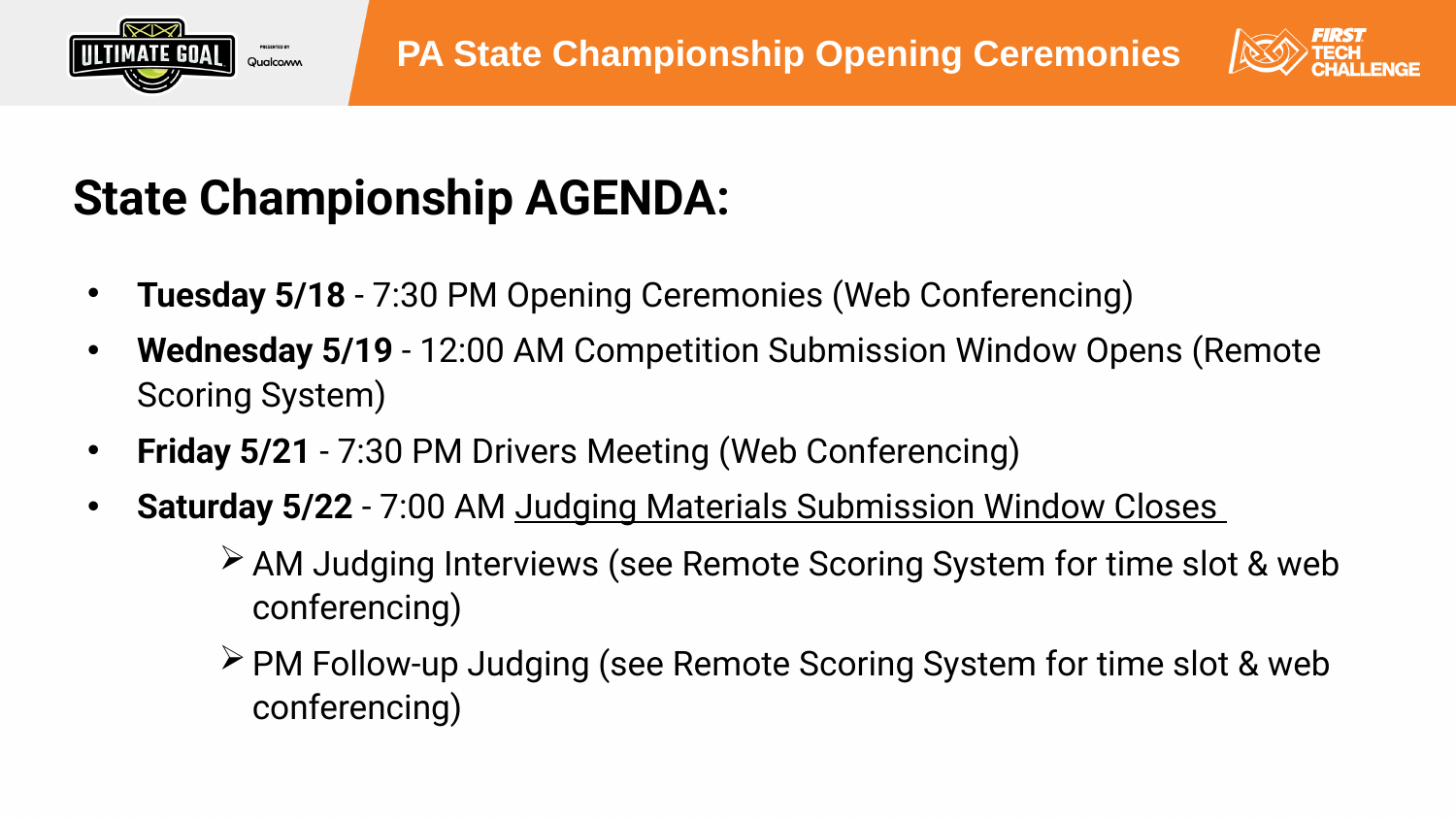

# State Championship AGENDA:
Tuesday 5/18 - 7:30 PM Opening Ceremonies (Web Conferencing)
Wednesday 5/19 - 12:00 AM Competition Submission Window Opens (Remote Scoring System)
Friday 5/21 - 7:30 PM Drivers Meeting (Web Conferencing)
Saturday 5/22 - 7:00 AM Judging Materials Submission Window Closes
AM Judging Interviews (see Remote Scoring System for time slot & web conferencing)
PM Follow-up Judging (see Remote Scoring System for time slot & web conferencing)